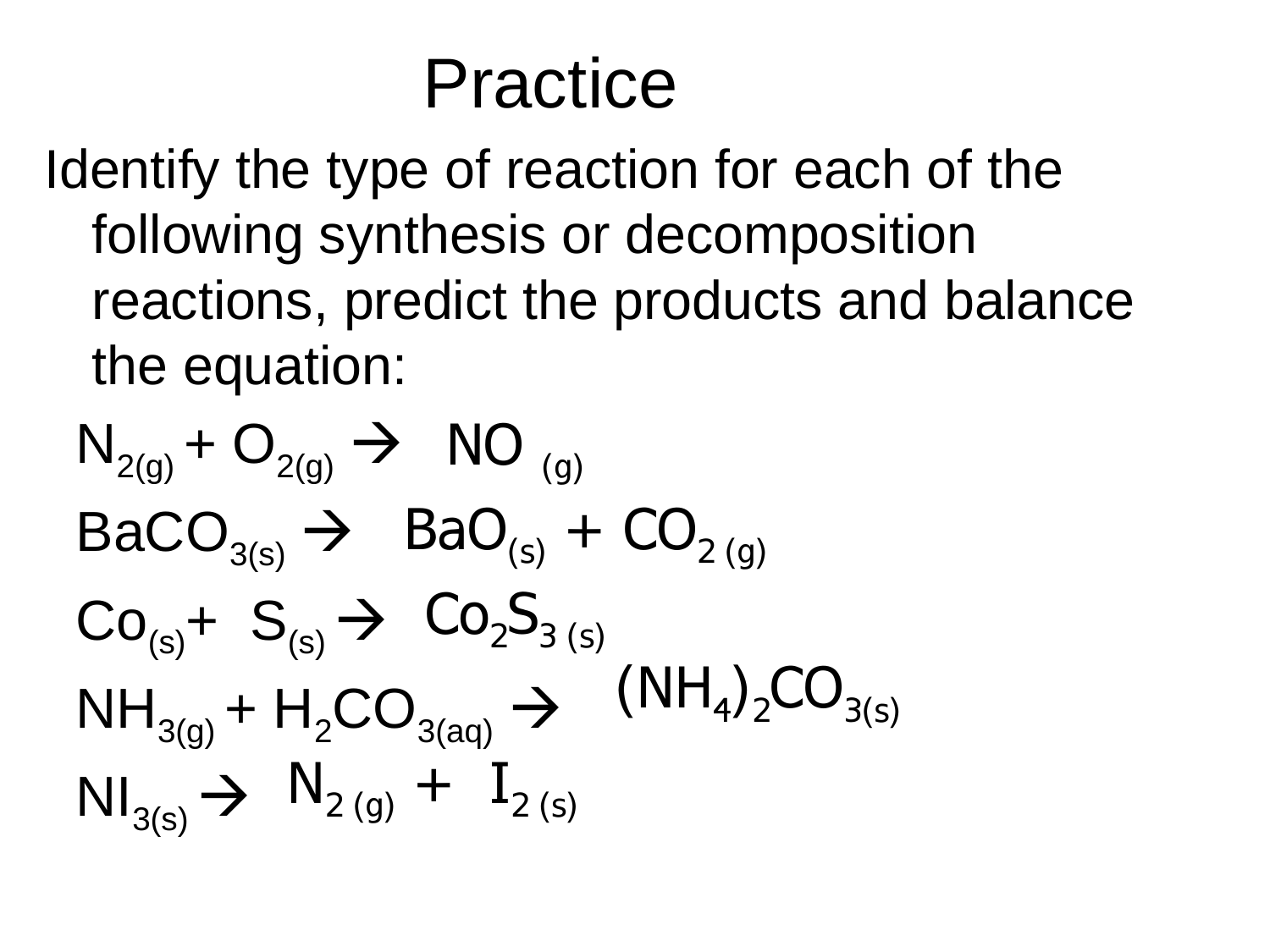

# Practice
Identify the type of reaction for each of the following synthesis or decomposition reactions, predict the products and balance the equation:
  N2(g) + O2(g) 🡪
  BaCO3(s) 🡪
  Co(s)+  S(s) 🡪
  NH3(g) + H2CO3(aq) 🡪
  NI3(s) 🡪
NO (g)
BaO(s) + CO2 (g)
Co2S3 (s)
(NH4)2CO3(s)
N2 (g) +  I2 (s)